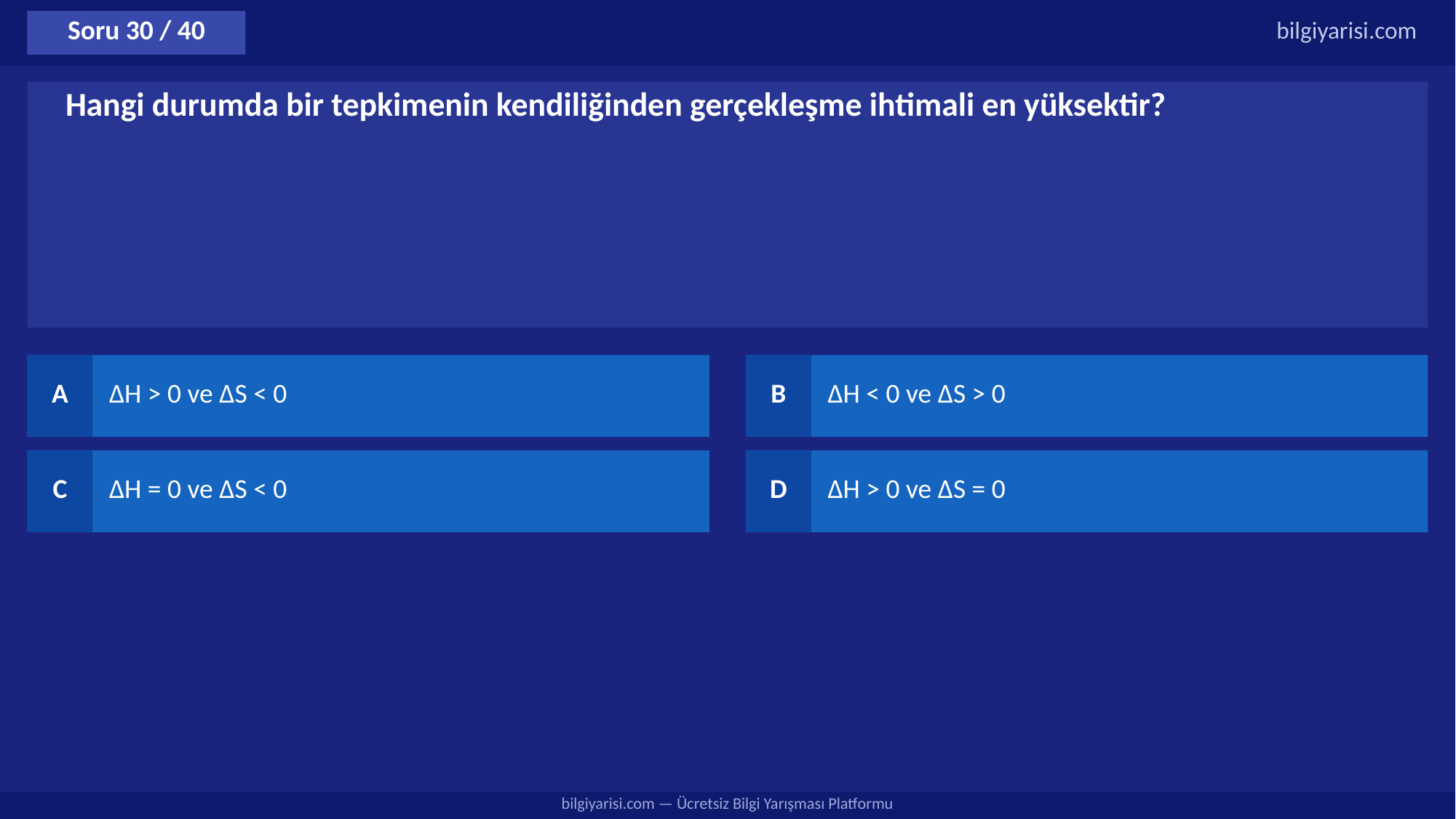

Soru 30 / 40
bilgiyarisi.com

Hangi durumda bir tepkimenin kendiliğinden gerçekleşme ihtimali en yüksektir?

A
ΔH > 0 ve ΔS < 0

B
ΔH < 0 ve ΔS > 0

C
ΔH = 0 ve ΔS < 0

D
ΔH > 0 ve ΔS = 0
bilgiyarisi.com — Ücretsiz Bilgi Yarışması Platformu